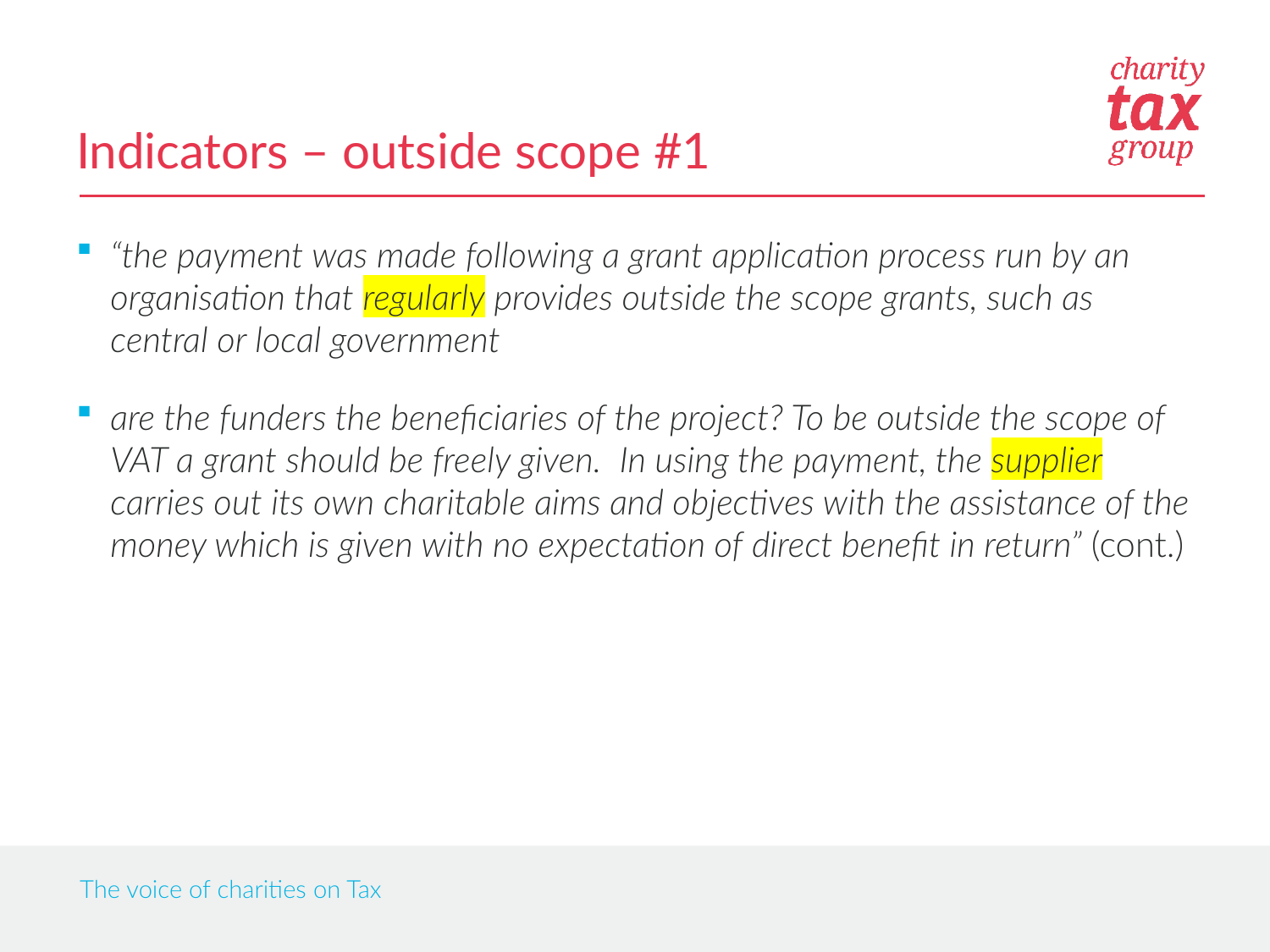

# Indicators – outside scope #1
“the payment was made following a grant application process run by an organisation that regularly provides outside the scope grants, such as central or local government
are the funders the beneficiaries of the project? To be outside the scope of VAT a grant should be freely given.  In using the payment, the supplier carries out its own charitable aims and objectives with the assistance of the money which is given with no expectation of direct benefit in return” (cont.)
The voice of charities on Tax